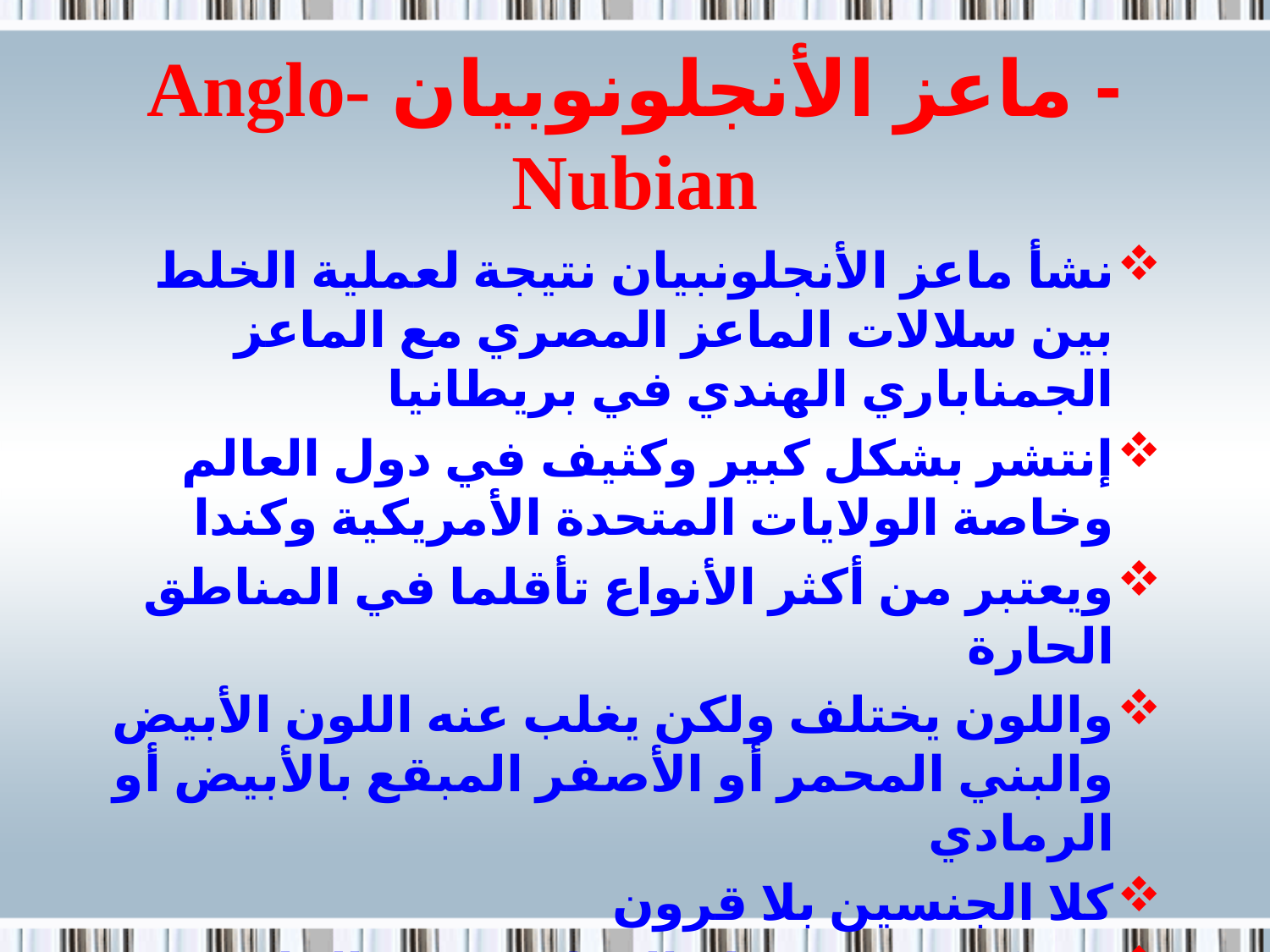

# - ماعز الأنجلونوبيان Anglo-Nubian
نشأ ماعز الأنجلونبيان نتيجة لعملية الخلط بين سلالات الماعز المصري مع الماعز الجمناباري الهندي في بريطانيا
إنتشر بشكل كبير وكثيف في دول العالم وخاصة الولايات المتحدة الأمريكية وكندا
ويعتبر من أكثر الأنواع تأقلما في المناطق الحارة
واللون يختلف ولكن يغلب عنه اللون الأبيض والبني المحمر أو الأصفر المبقع بالأبيض أو الرمادي
كلا الجنسين بلا قرون
في كثير من شكله المظهري مع الماعز النوبي المصري
ولكنها أكبر حجما من الماعز النوبي المصري